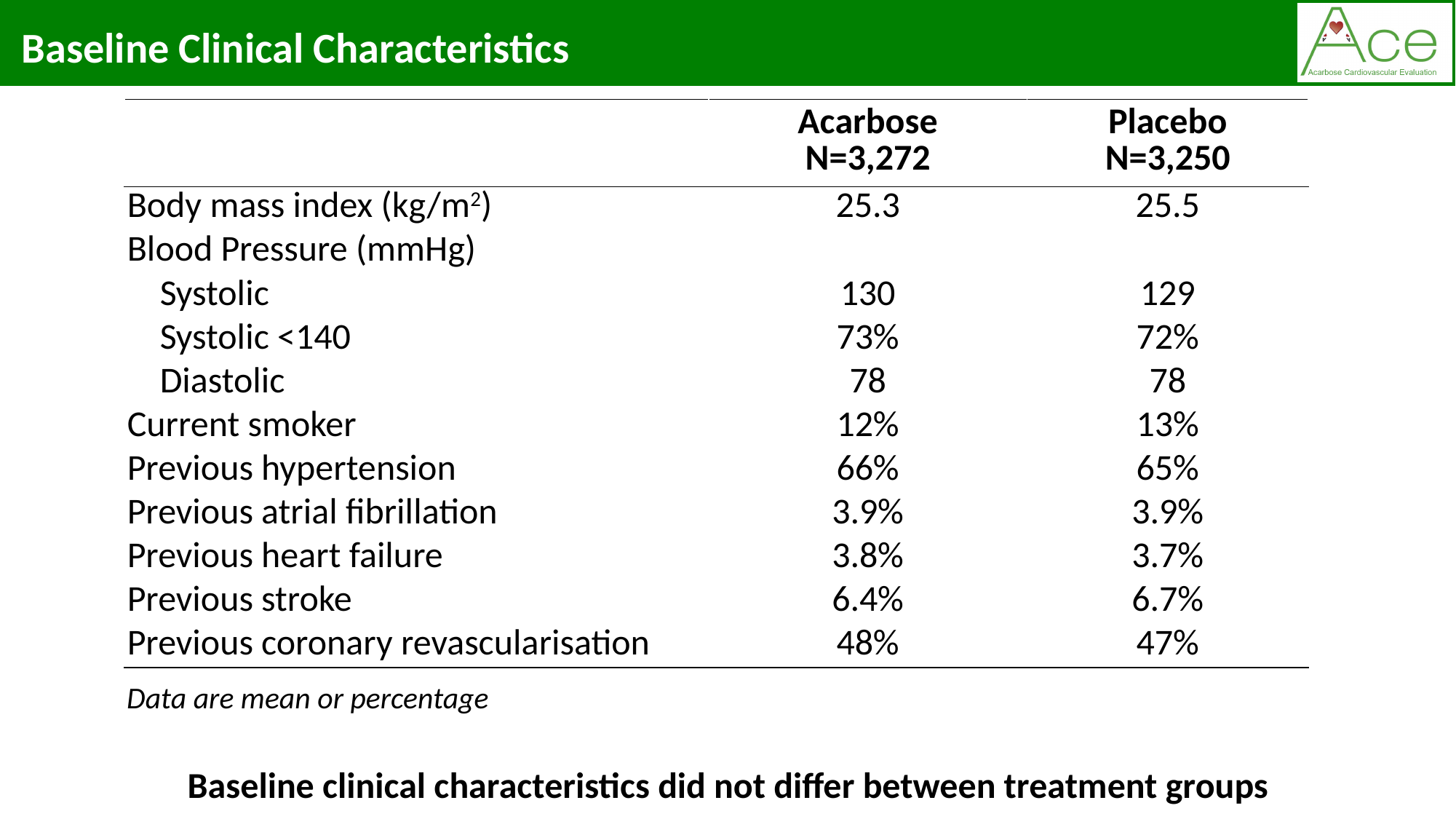

Baseline Clinical Characteristics
|  | Acarbose N=3,272 | Placebo N=3,250 |
| --- | --- | --- |
| Body mass index (kg/m2) | 25.3 | 25.5 |
| Blood Pressure (mmHg) |  |  |
| Systolic | 130 | 129 |
| Systolic <140 | 73% | 72% |
| Diastolic | 78 | 78 |
| Current smoker | 12% | 13% |
| Previous hypertension | 66% | 65% |
| Previous atrial fibrillation | 3.9% | 3.9% |
| Previous heart failure | 3.8% | 3.7% |
| Previous stroke | 6.4% | 6.7% |
| Previous coronary revascularisation | 48% | 47% |
Data are mean or percentage
Baseline clinical characteristics did not differ between treatment groups